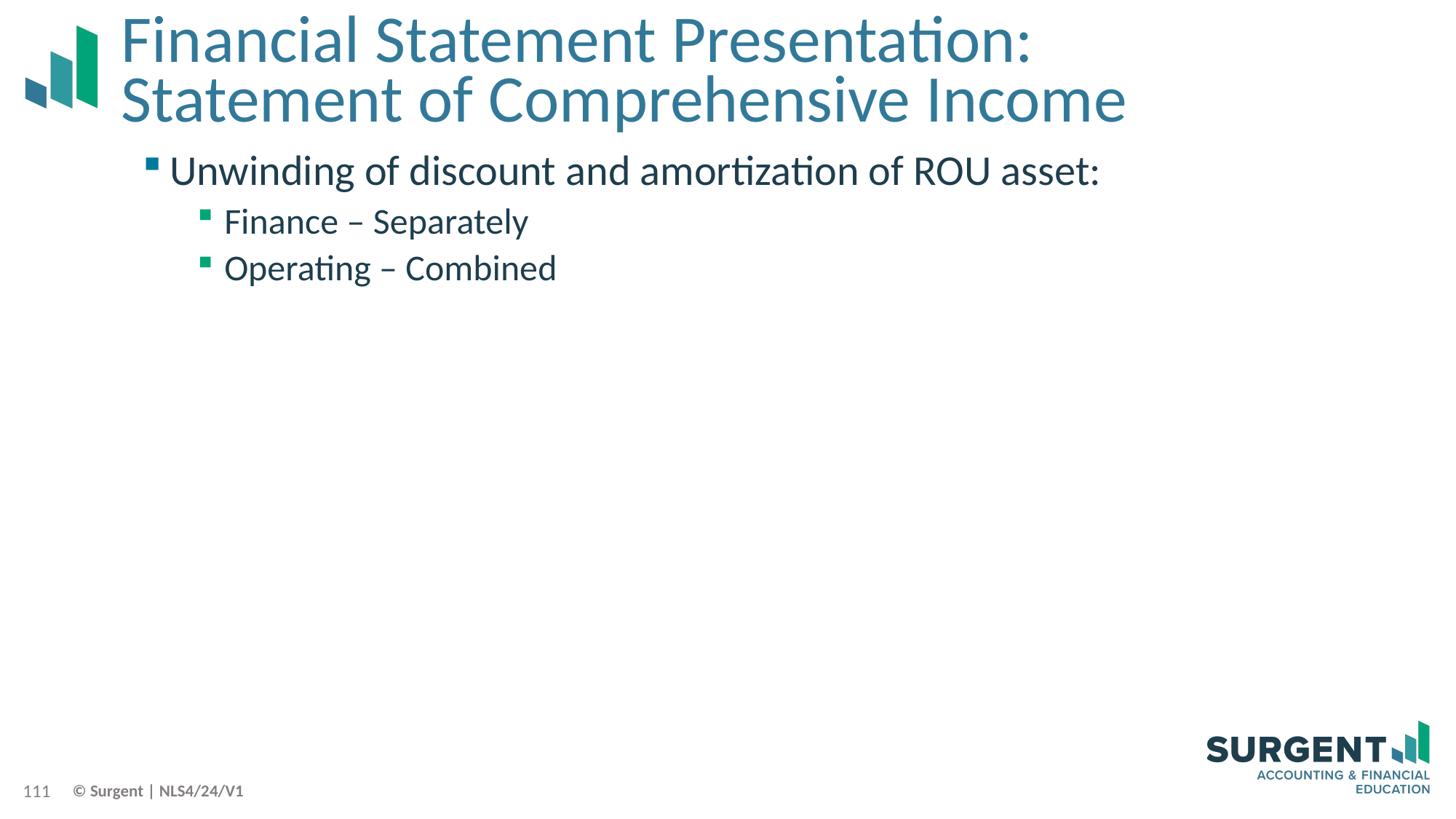

# Financial Statement Presentation: Statement of Comprehensive Income
Unwinding of discount and amortization of ROU asset:
Finance – Separately
Operating – Combined

111
© Surgent | NLS4/24/V1